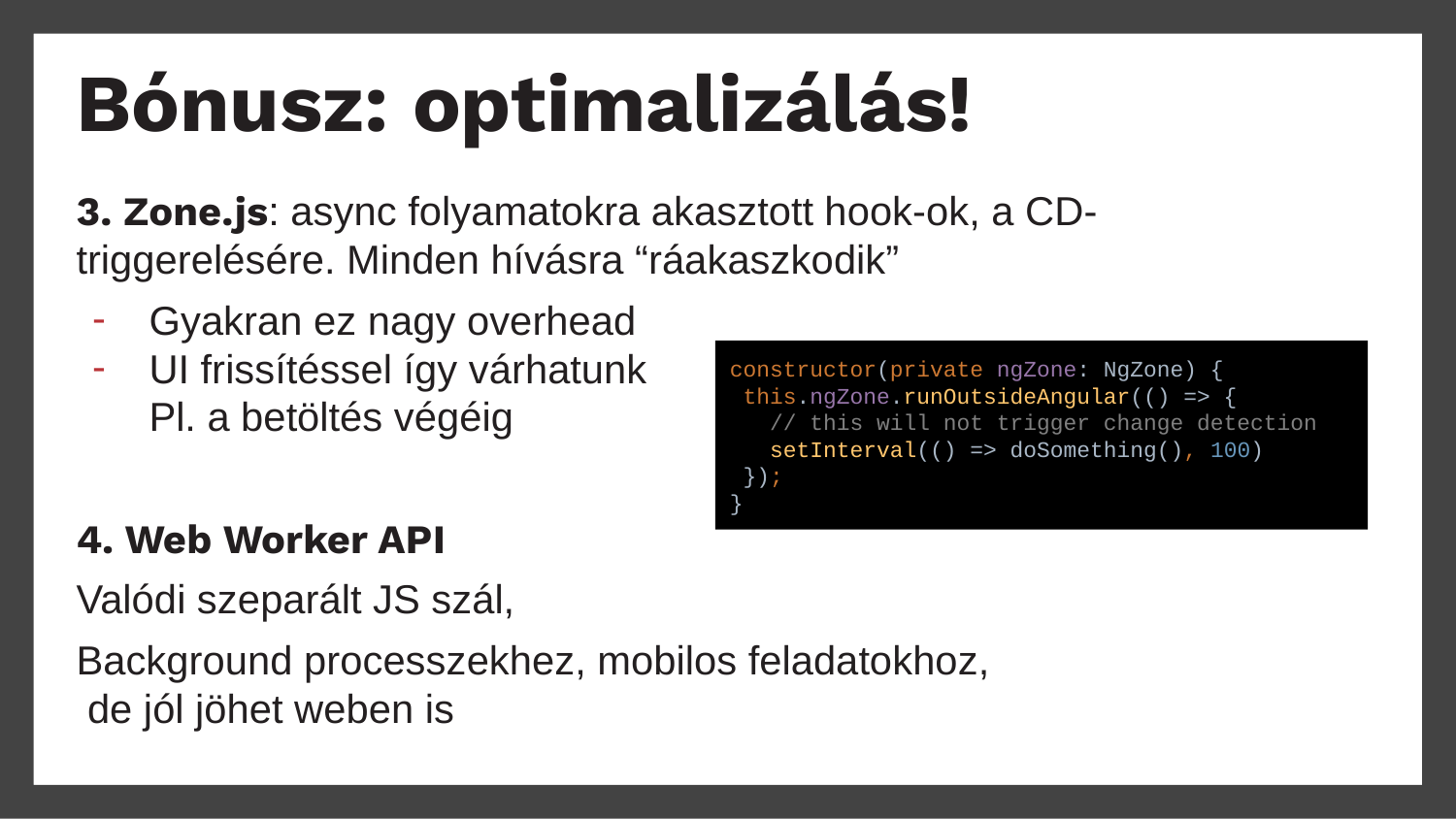

# Bónusz: optimalizálás!
3. Zone.js: async folyamatokra akasztott hook-ok, a CD-triggerelésére. Minden hívásra “ráakaszkodik”
Gyakran ez nagy overhead
UI frissítéssel így várhatunk
Pl. a betöltés végéig

4. Web Worker API
Valódi szeparált JS szál,
Background processzekhez, mobilos feladatokhoz,
 de jól jöhet weben is
constructor(private ngZone: NgZone) {
 this.ngZone.runOutsideAngular(() => {
   // this will not trigger change detection
   setInterval(() => doSomething(), 100)
 });
}